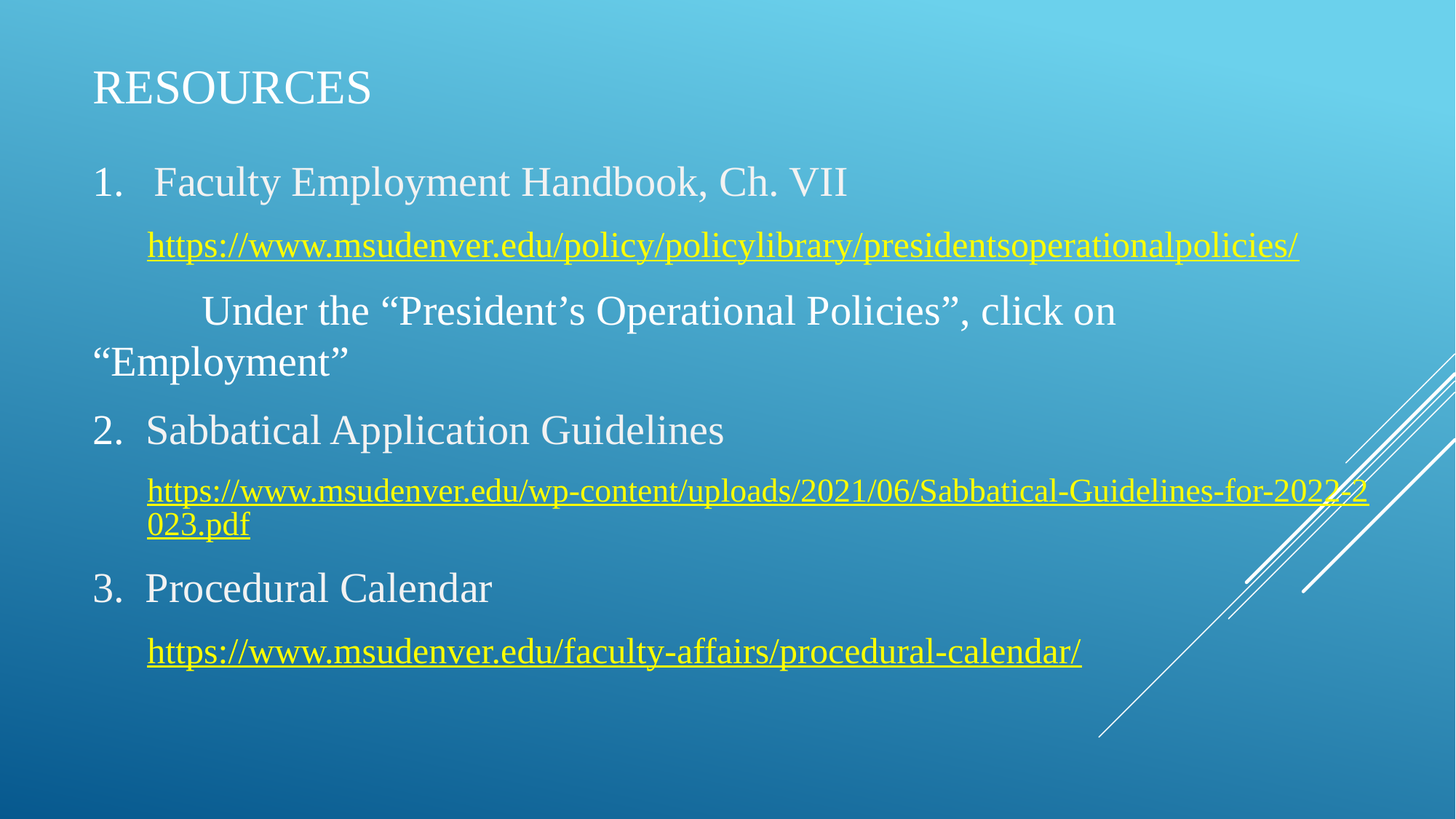

# reSOURCEs
Faculty Employment Handbook, Ch. VII
https://www.msudenver.edu/policy/policylibrary/presidentsoperationalpolicies/
	Under the “President’s Operational Policies”, click on “Employment”
2.  Sabbatical Application Guidelines
https://www.msudenver.edu/wp-content/uploads/2021/06/Sabbatical-Guidelines-for-2022-2023.pdf
3.  Procedural Calendar
https://www.msudenver.edu/faculty-affairs/procedural-calendar/